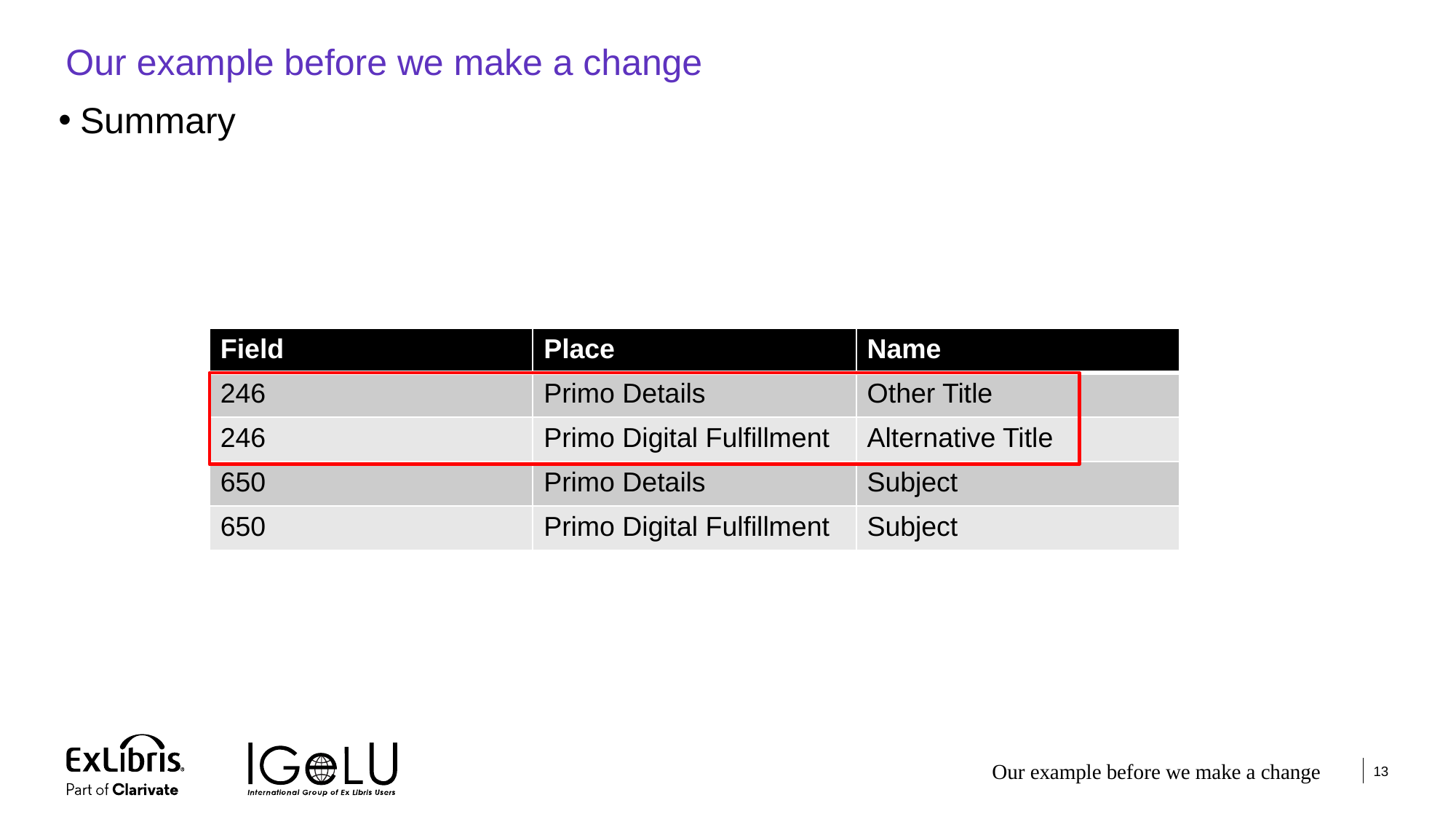

# Our example before we make a change
Summary
| Field | Place | Name |
| --- | --- | --- |
| 246 | Primo Details | Other Title |
| 246 | Primo Digital Fulfillment | Alternative Title |
| 650 | Primo Details | Subject |
| 650 | Primo Digital Fulfillment | Subject |

Our example before we make a change
13